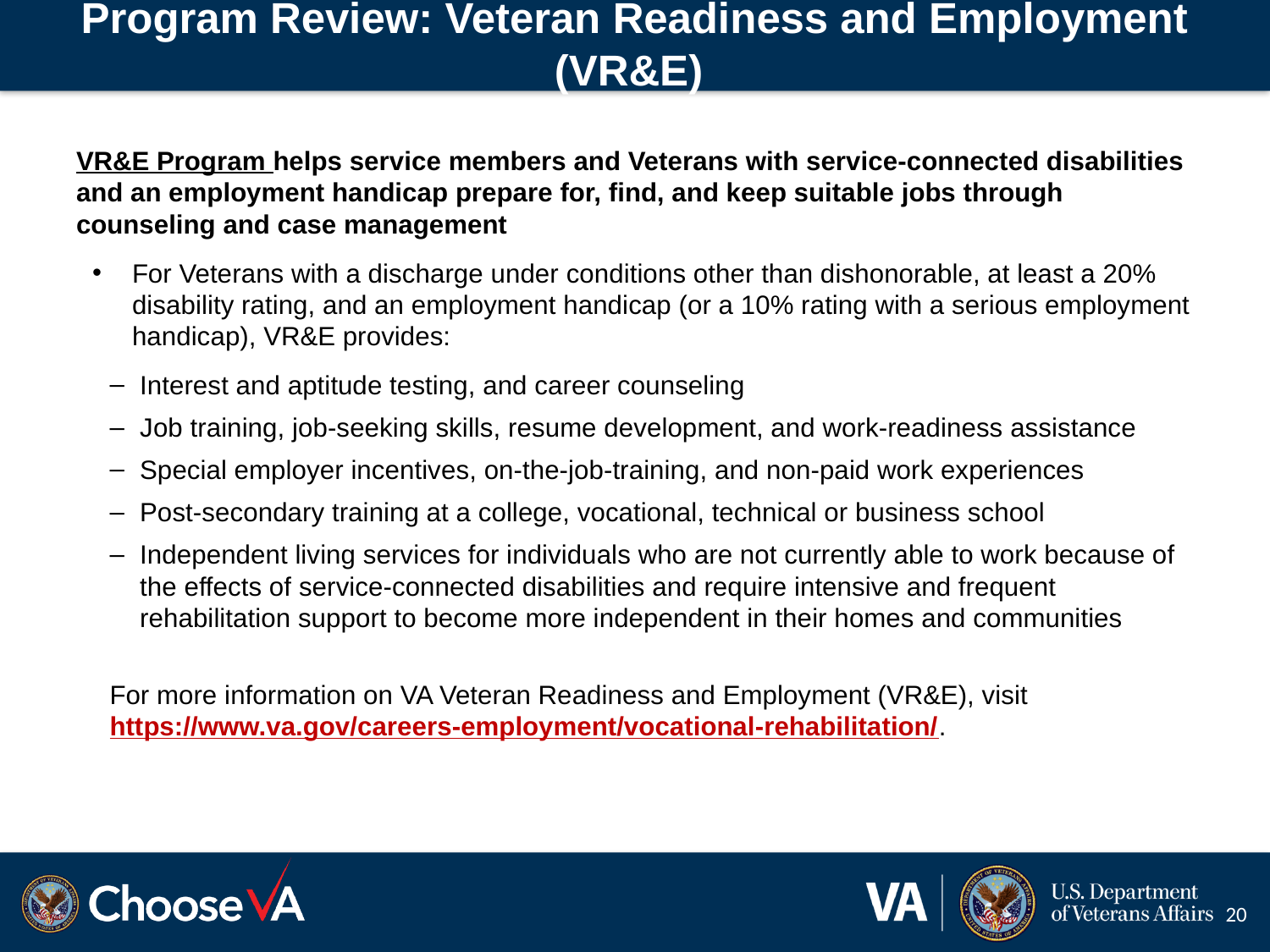

# Program Review: Veteran Readiness and Employment (VR&E)
VR&E Program helps service members and Veterans with service-connected disabilities and an employment handicap prepare for, find, and keep suitable jobs through counseling and case management
For Veterans with a discharge under conditions other than dishonorable, at least a 20% disability rating, and an employment handicap (or a 10% rating with a serious employment handicap), VR&E provides:
Interest and aptitude testing, and career counseling
Job training, job-seeking skills, resume development, and work-readiness assistance
Special employer incentives, on-the-job-training, and non-paid work experiences
Post-secondary training at a college, vocational, technical or business school
Independent living services for individuals who are not currently able to work because of the effects of service-connected disabilities and require intensive and frequent rehabilitation support to become more independent in their homes and communities

For more information on VA Veteran Readiness and Employment (VR&E), visit https://www.va.gov/careers-employment/vocational-rehabilitation/.
20